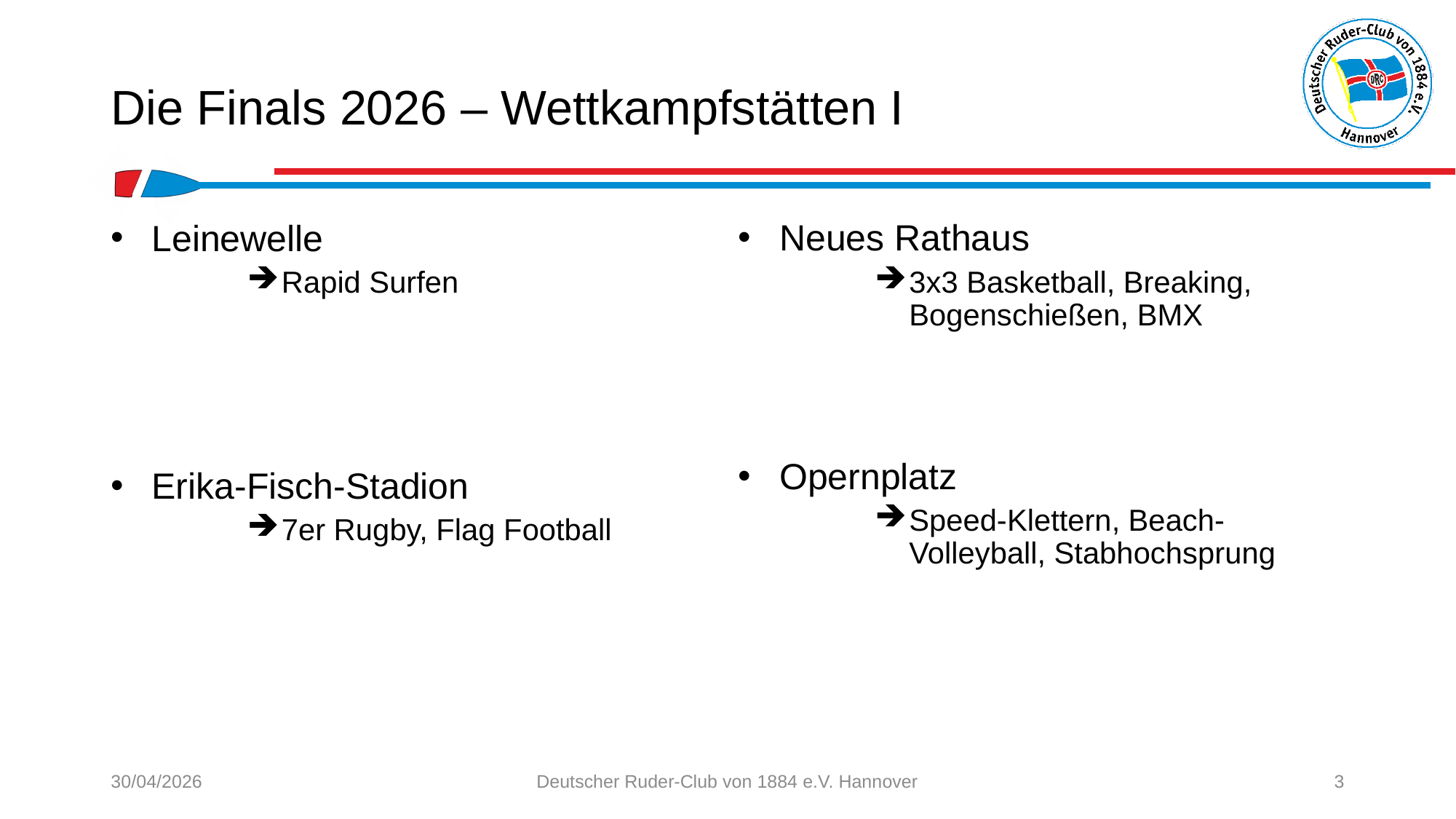

# Die Finals 2026 – Wettkampfstätten I
Leinewelle
Rapid Surfen

Erika-Fisch-Stadion
7er Rugby, Flag Football

Neues Rathaus
3x3 Basketball, Breaking, Bogenschießen, BMX

Opernplatz
Speed-Klettern, Beach-Volleyball, Stabhochsprung

30/04/2026
Deutscher Ruder-Club von 1884 e.V. Hannover
3